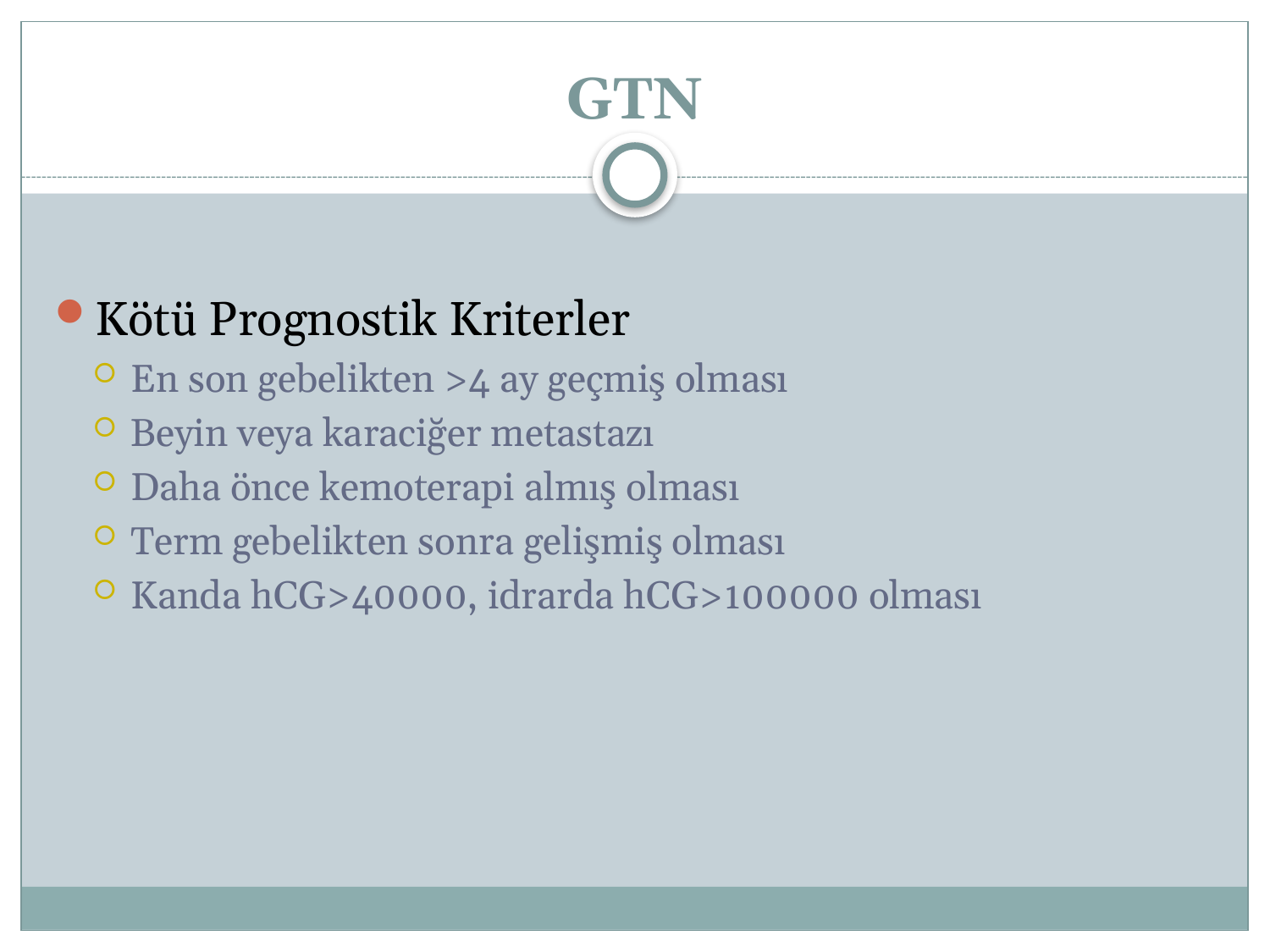

# GTN
Kötü Prognostik Kriterler
En son gebelikten >4 ay geçmiş olması
Beyin veya karaciğer metastazı
Daha önce kemoterapi almış olması
Term gebelikten sonra gelişmiş olması
Kanda hCG>40000, idrarda hCG>100000 olması